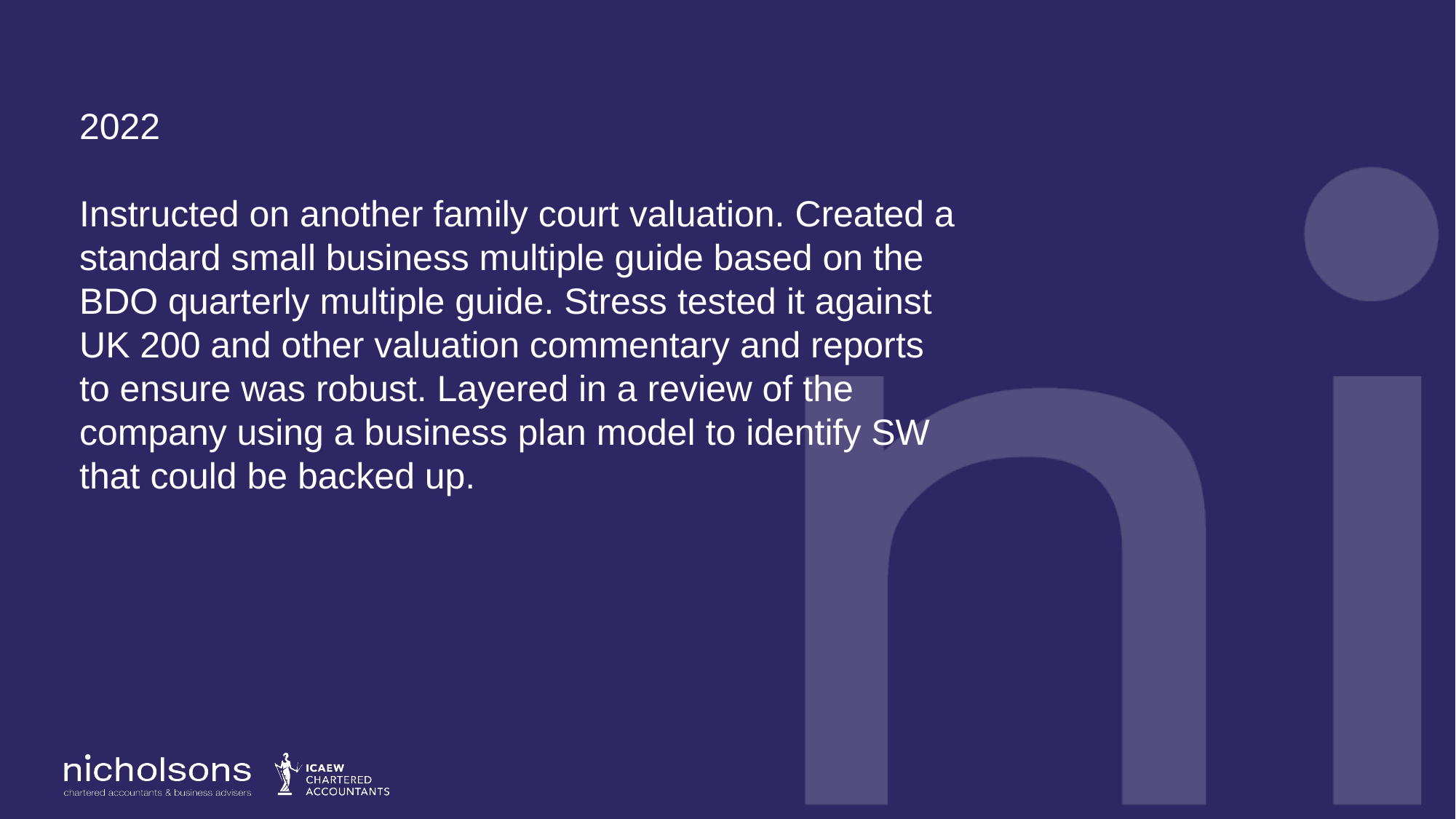

2022

Instructed on another family court valuation. Created a standard small business multiple guide based on the BDO quarterly multiple guide. Stress tested it against UK 200 and other valuation commentary and reports to ensure was robust. Layered in a review of the company using a business plan model to identify SW that could be backed up.